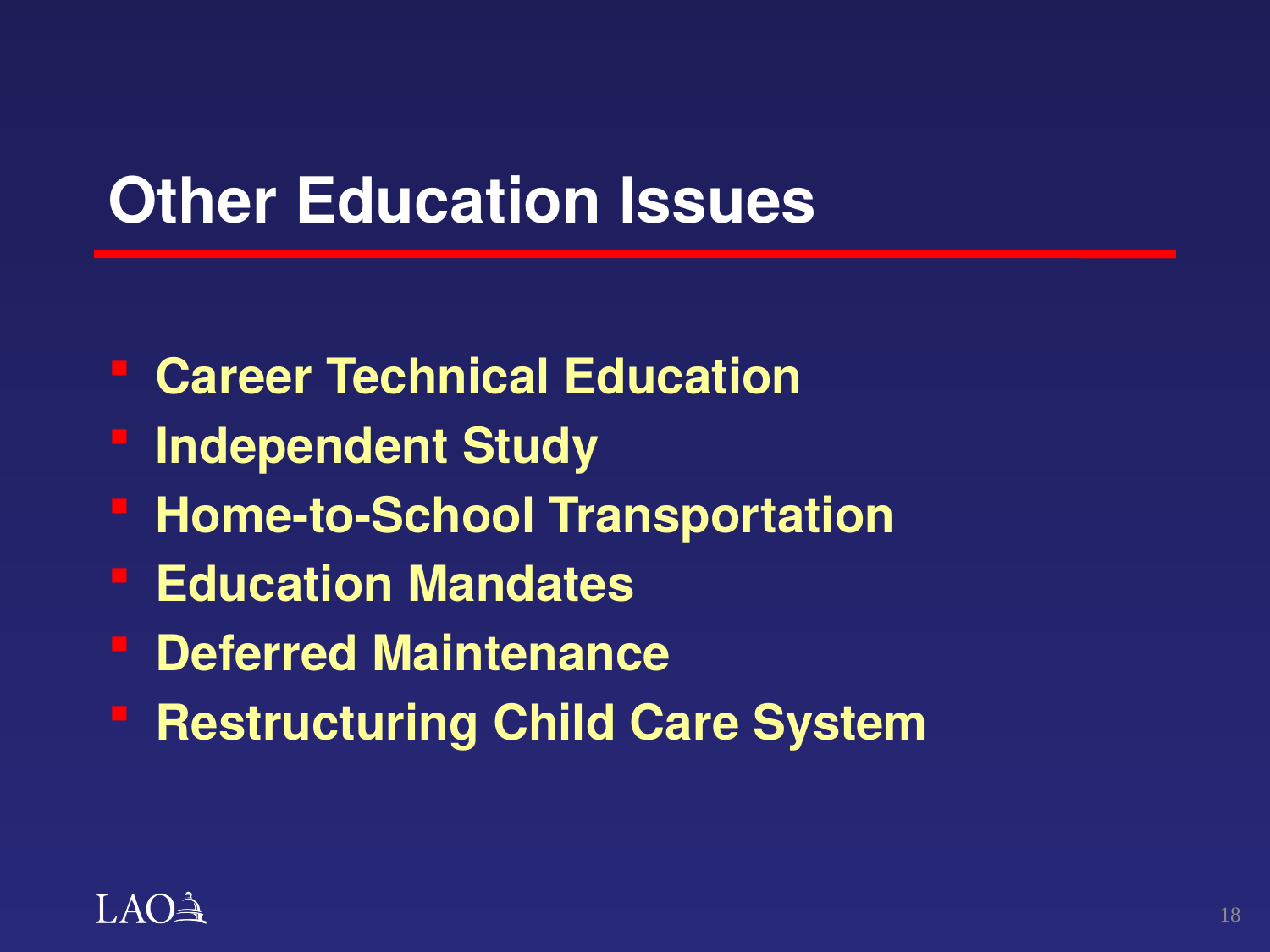

# Other Education Issues
Career Technical Education
Independent Study
Home-to-School Transportation
Education Mandates
Deferred Maintenance
Restructuring Child Care System
18